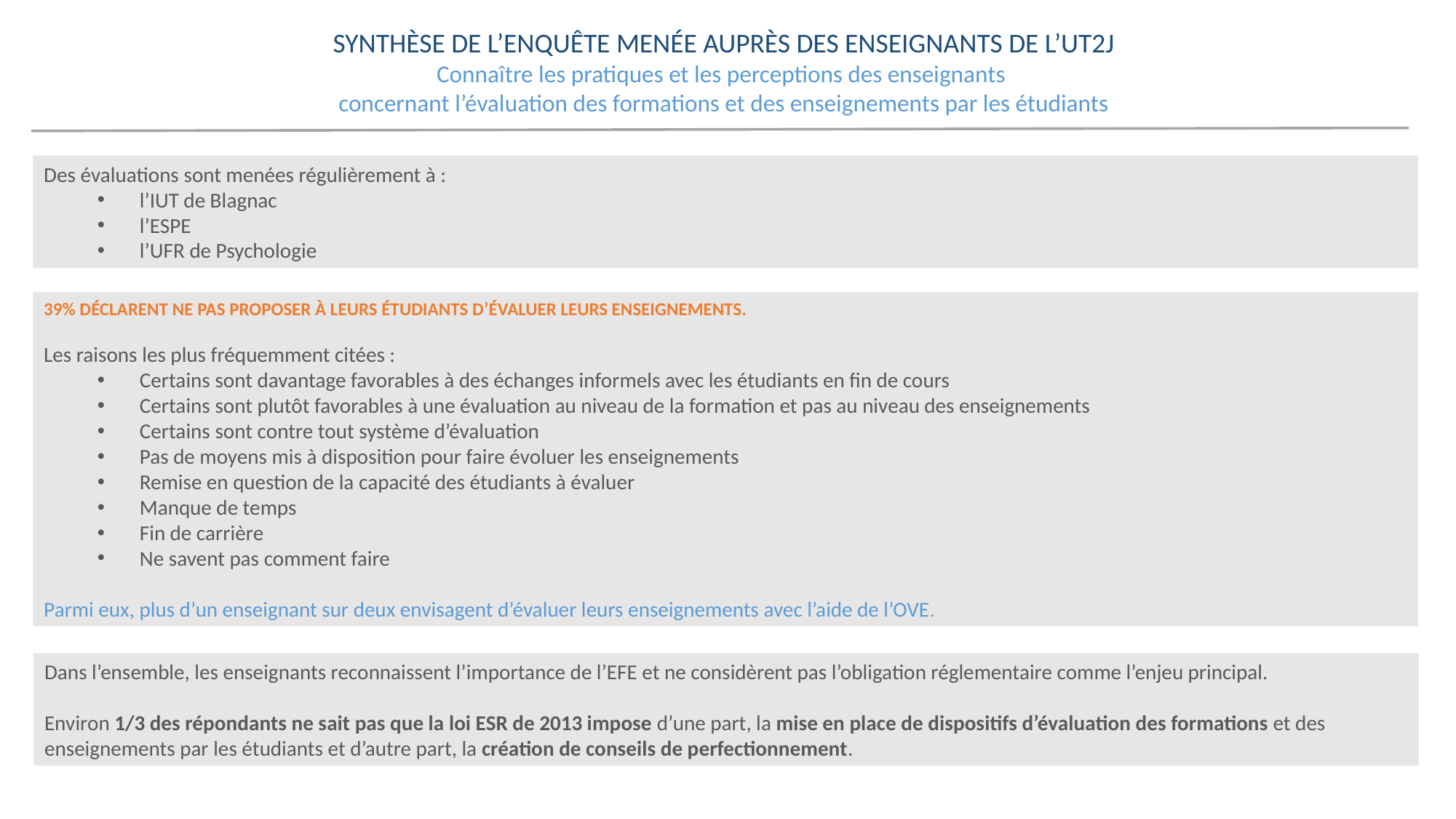

SYNTHÈSE DE L’ENQUÊTE MENÉE AUPRÈS DES ENSEIGNANTS DE L’UT2J
Connaître les pratiques et les perceptions des enseignants
concernant l’évaluation des formations et des enseignements par les étudiants
Des évaluations sont menées régulièrement à :
l’IUT de Blagnac
l’ESPE
l’UFR de Psychologie
39% déclarent ne pas proposer à leurs étudiants d’évaluer leurs enseignements.

Les raisons les plus fréquemment citées :
Certains sont davantage favorables à des échanges informels avec les étudiants en fin de cours
Certains sont plutôt favorables à une évaluation au niveau de la formation et pas au niveau des enseignements
Certains sont contre tout système d’évaluation
Pas de moyens mis à disposition pour faire évoluer les enseignements
Remise en question de la capacité des étudiants à évaluer
Manque de temps
Fin de carrière
Ne savent pas comment faire

Parmi eux, plus d’un enseignant sur deux envisagent d’évaluer leurs enseignements avec l’aide de l’OVE.
Dans l’ensemble, les enseignants reconnaissent l’importance de l’EFE et ne considèrent pas l’obligation réglementaire comme l’enjeu principal.

Environ 1/3 des répondants ne sait pas que la loi ESR de 2013 impose d’une part, la mise en place de dispositifs d’évaluation des formations et des enseignements par les étudiants et d’autre part, la création de conseils de perfectionnement.